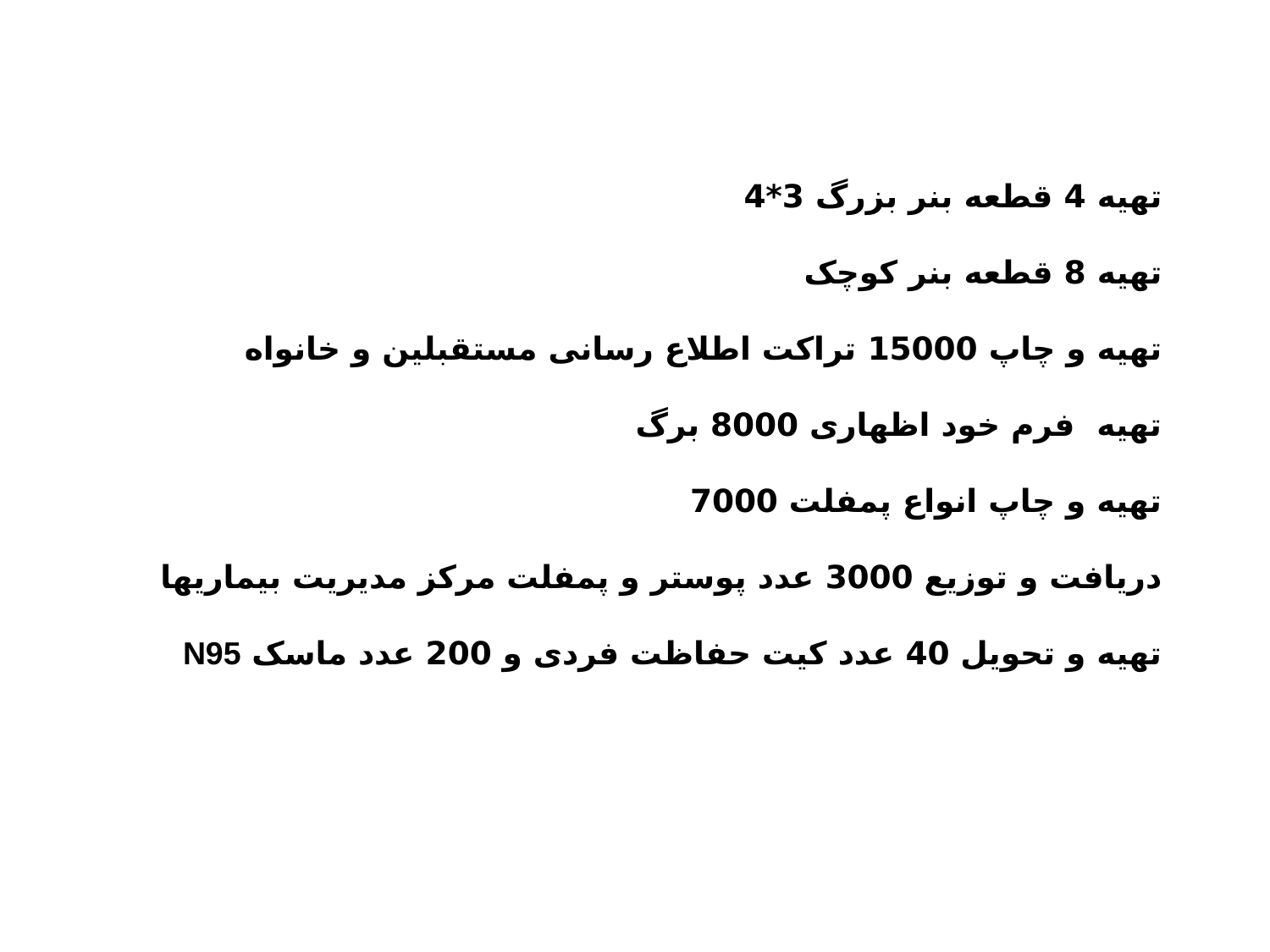

# تهیه 4 قطعه بنر بزرگ 3*4 تهیه 8 قطعه بنر کوچک تهیه و چاپ 15000 تراکت اطلاع رسانی مستقبلین و خانواه تهیه  فرم خود اظهاری 8000 برگ تهیه و چاپ انواع پمفلت 7000 دریافت و توزیع 3000 عدد پوستر و پمفلت مرکز مدیریت بیماریها تهیه و تحویل 40 عدد کیت حفاظت فردی و 200 عدد ماسک N95